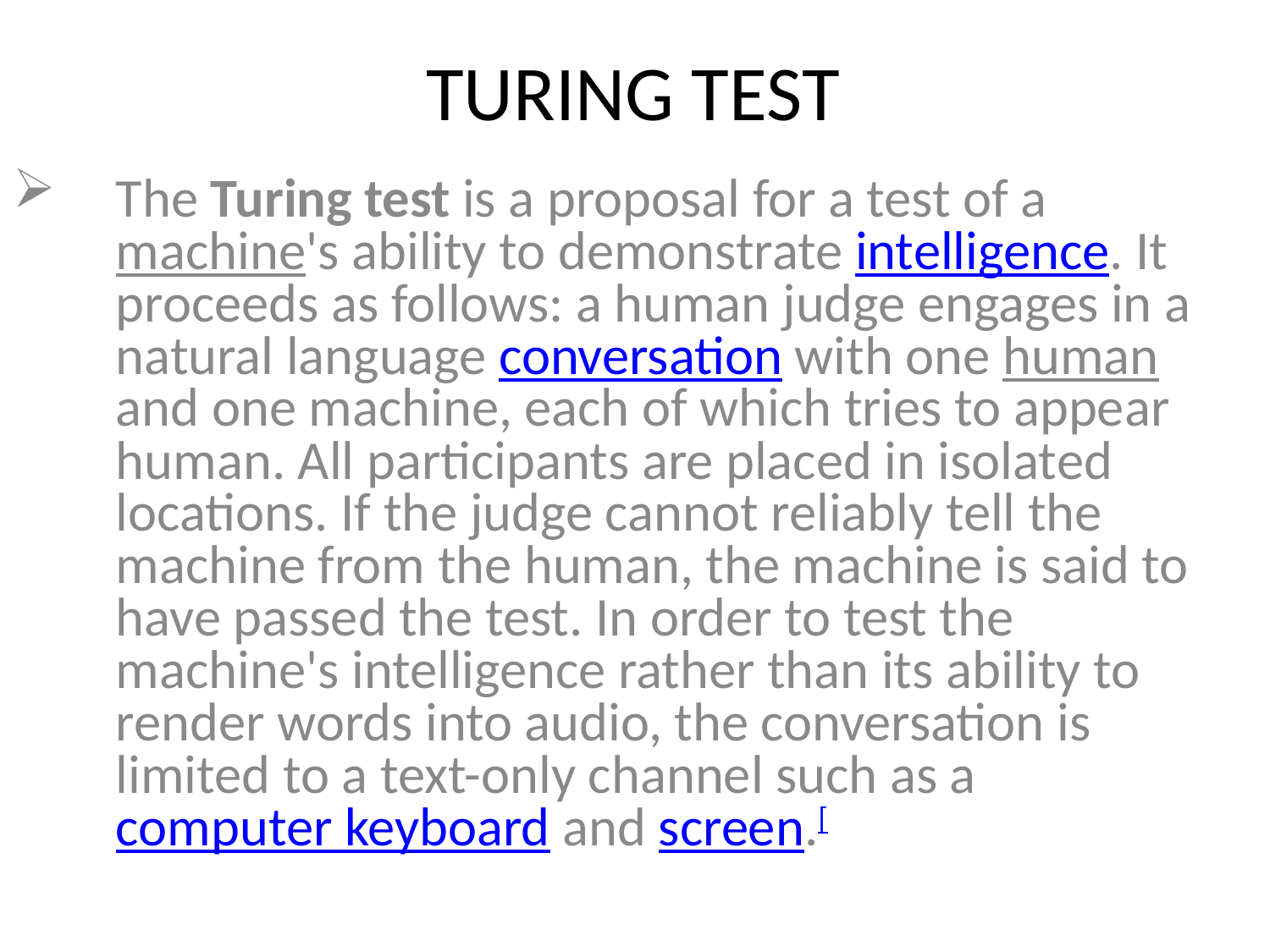

# TURING TEST
The Turing test is a proposal for a test of a machine's ability to demonstrate intelligence. It proceeds as follows: a human judge engages in a natural language conversation with one human and one machine, each of which tries to appear human. All participants are placed in isolated locations. If the judge cannot reliably tell the machine from the human, the machine is said to have passed the test. In order to test the machine's intelligence rather than its ability to render words into audio, the conversation is limited to a text-only channel such as a computer keyboard and screen.[